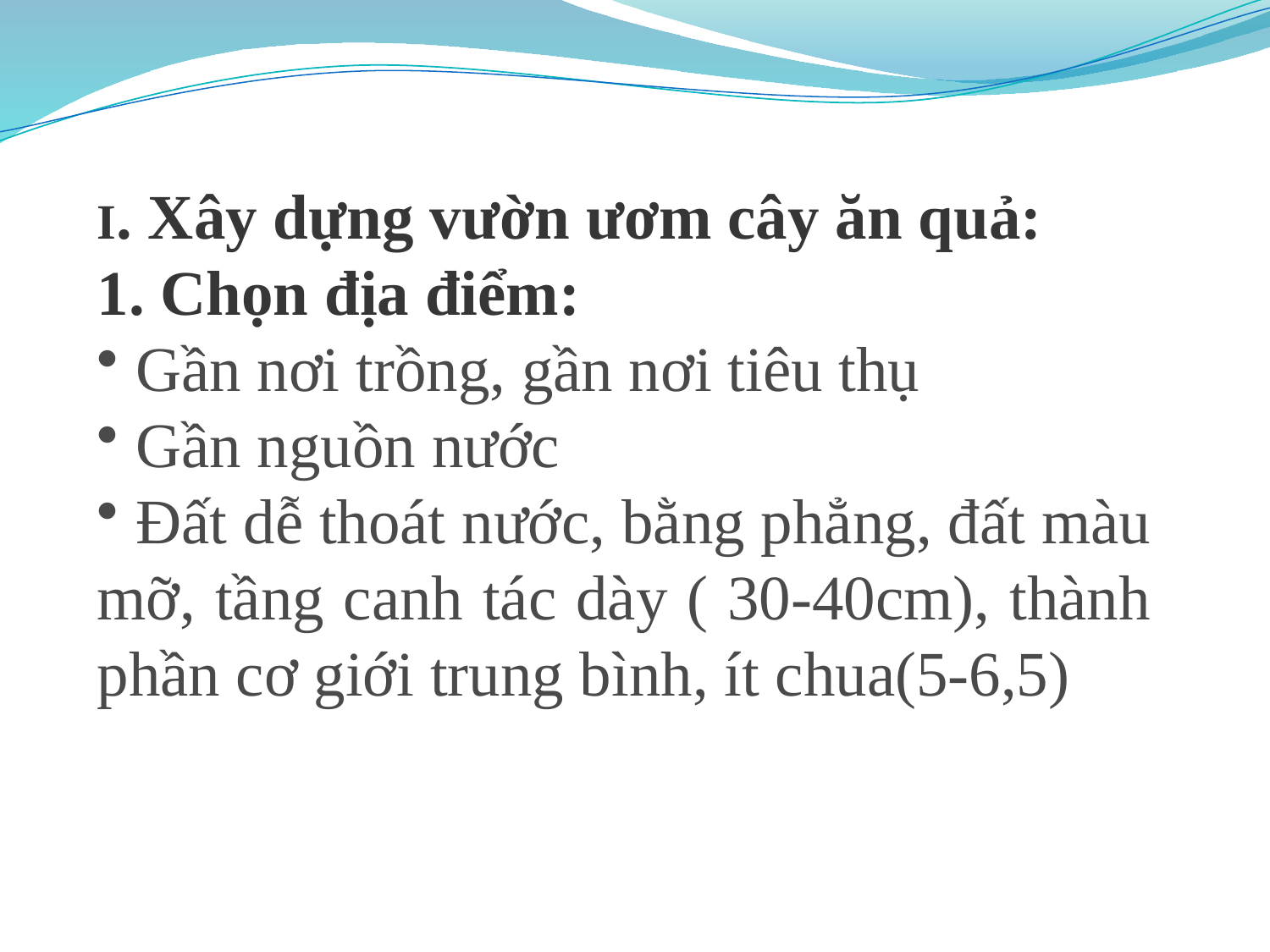

I. Xây dựng vườn ươm cây ăn quả:
1. Chọn địa điểm:
 Gần nơi trồng, gần nơi tiêu thụ
 Gần nguồn nước
 Đất dễ thoát nước, bằng phẳng, đất màu mỡ, tầng canh tác dày ( 30-40cm), thành phần cơ giới trung bình, ít chua(5-6,5)